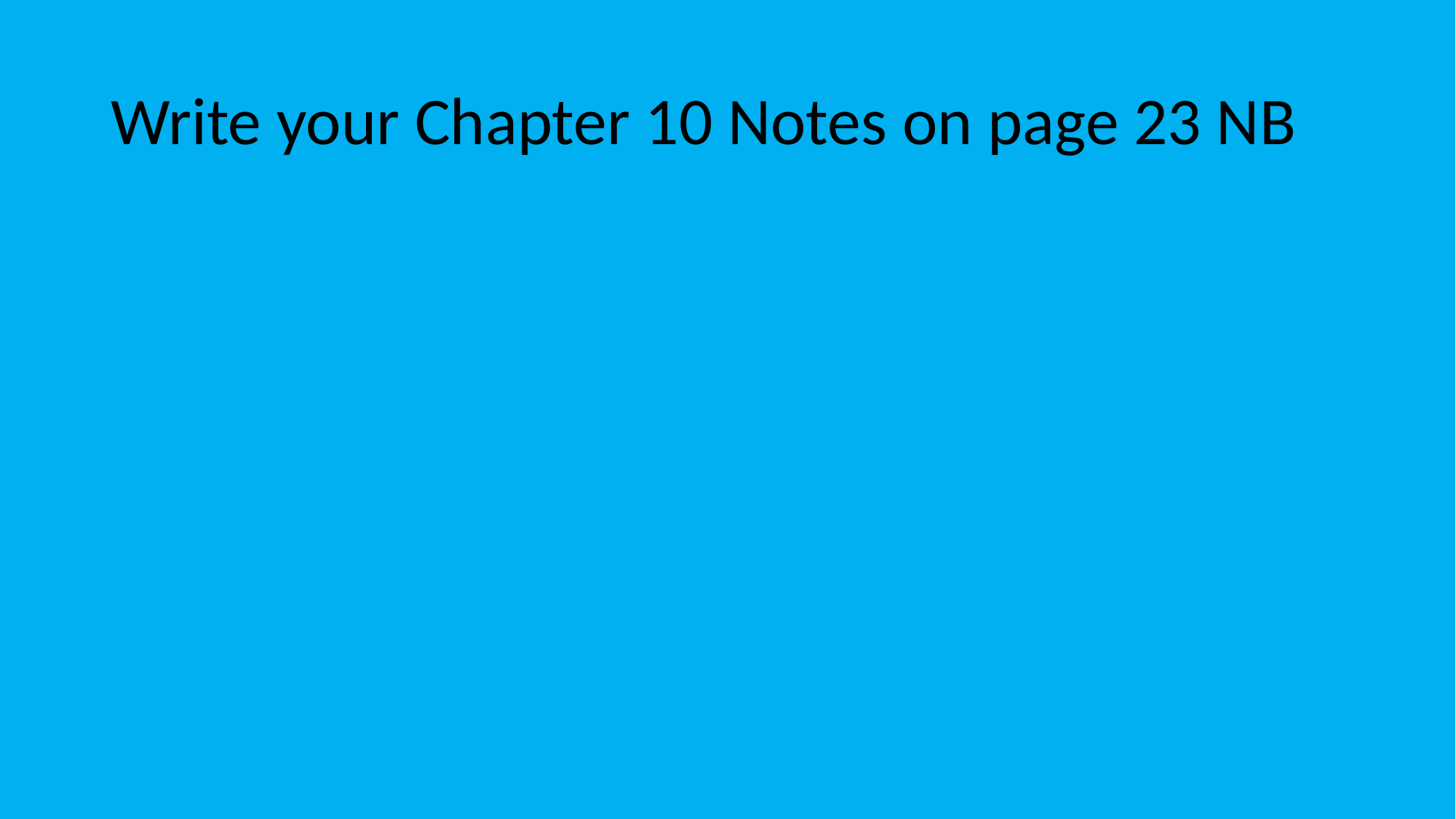

# Write your Chapter 10 Notes on page 23 NB